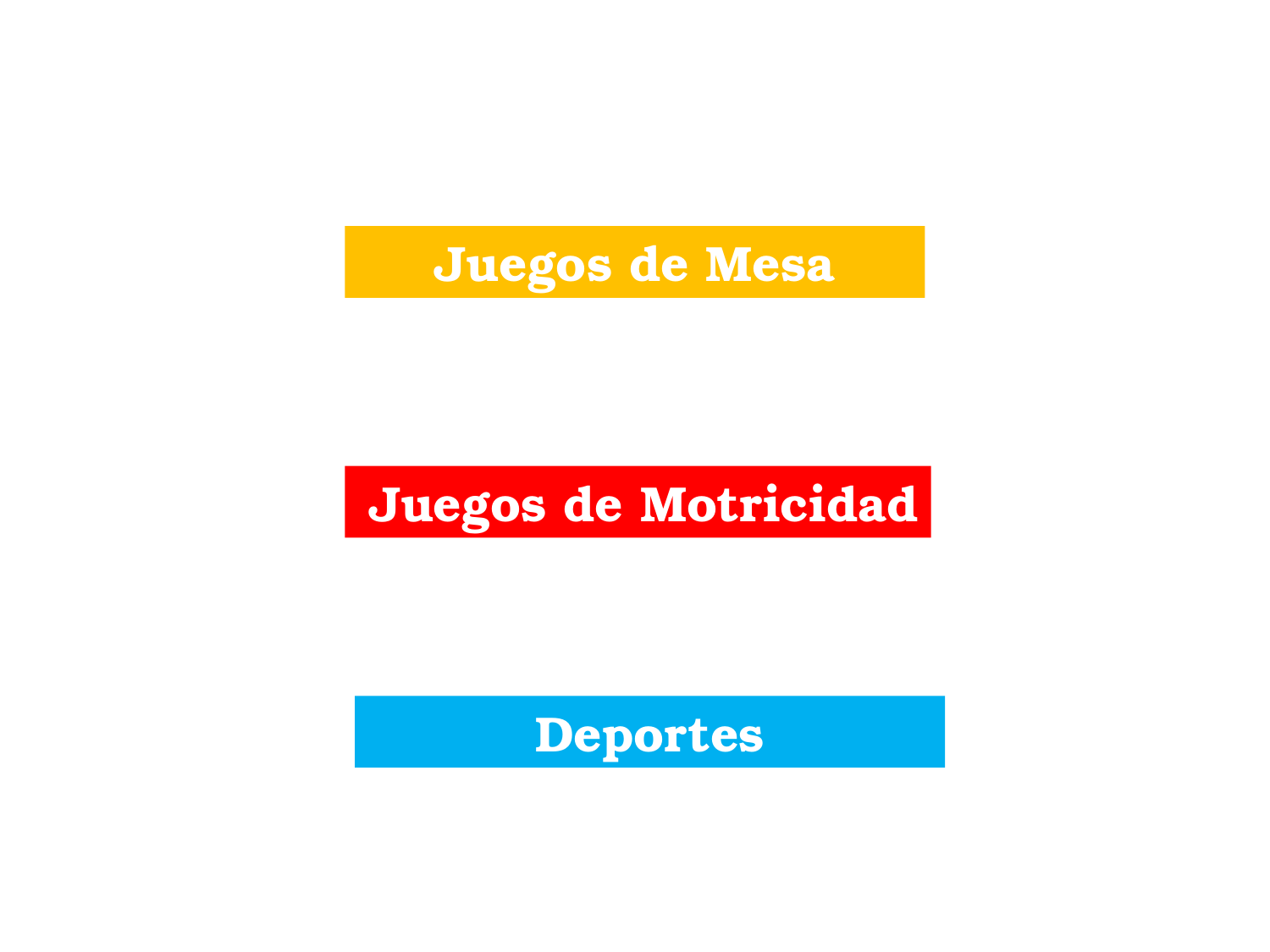

Juegos de Mesa
Juegos de Motricidad
Deportes